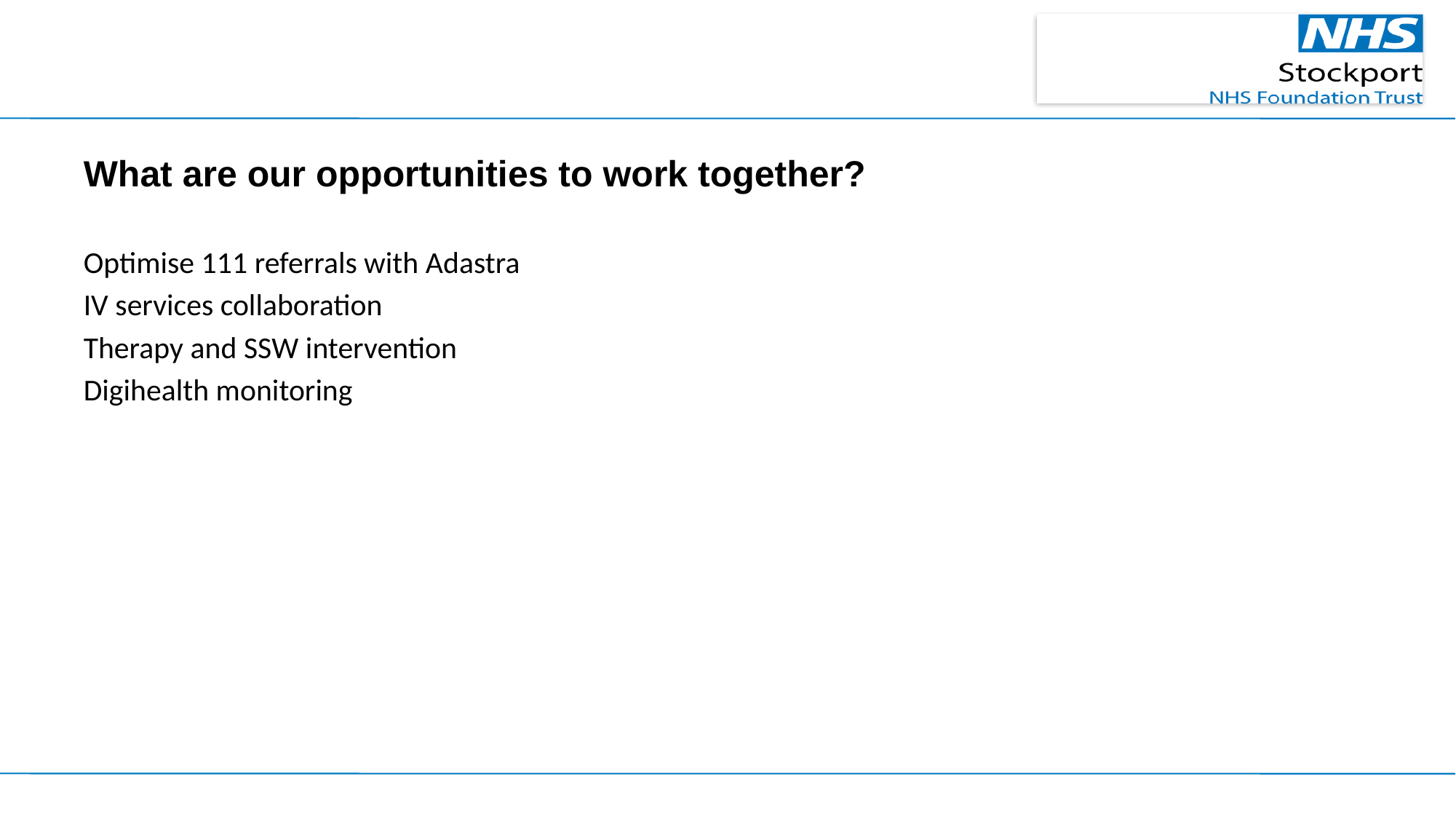

# What are our opportunities to work together?
Optimise 111 referrals with Adastra
IV services collaboration
Therapy and SSW intervention
Digihealth monitoring